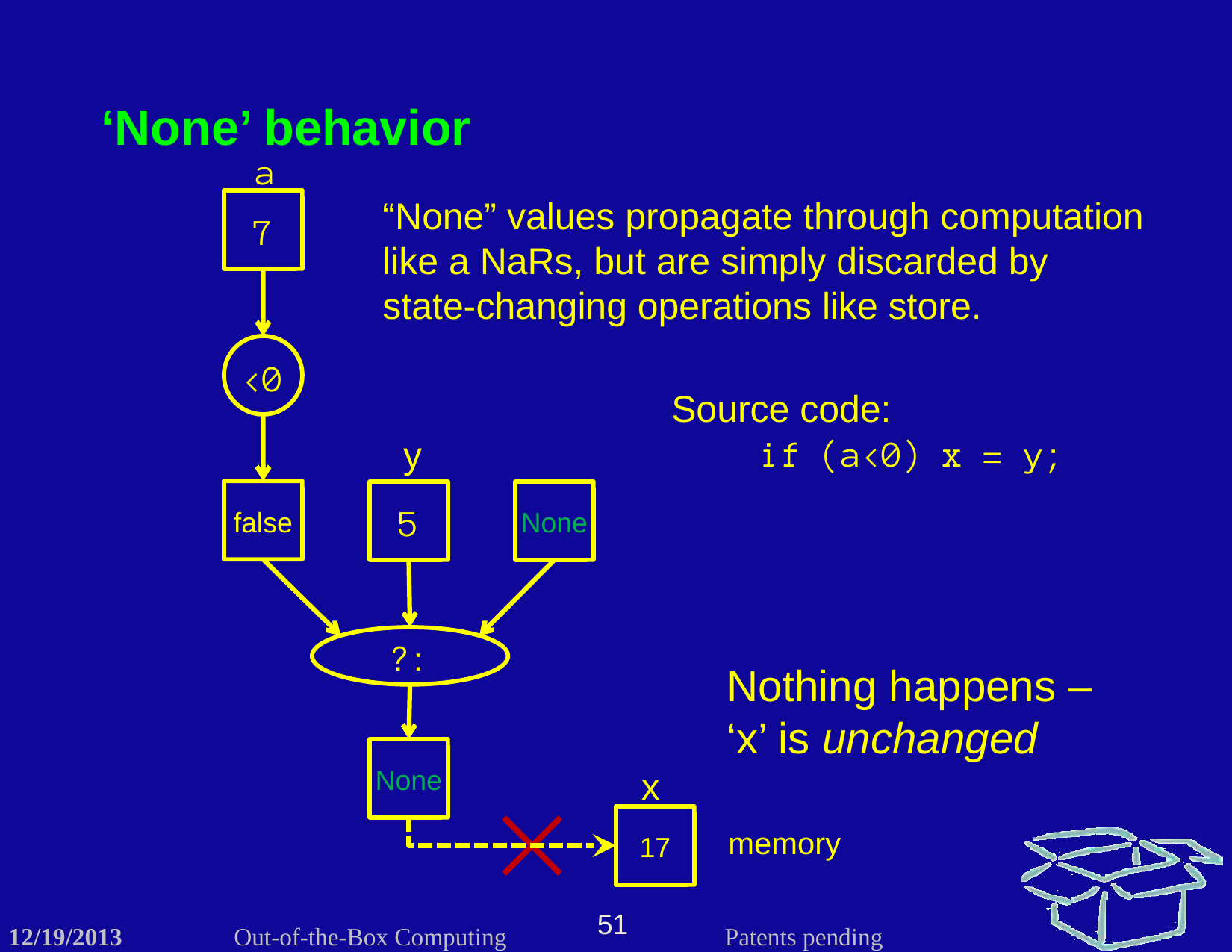

‘None’ behavior
a
7
“None” values propagate through computation like a NaRs, but are simply discarded by state-changing operations like store.
<0
Source code:
	if (a<0) x = y;

y
false
5
None
?:
Nothing happens –
‘x’ is unchanged
None
x
17

memory